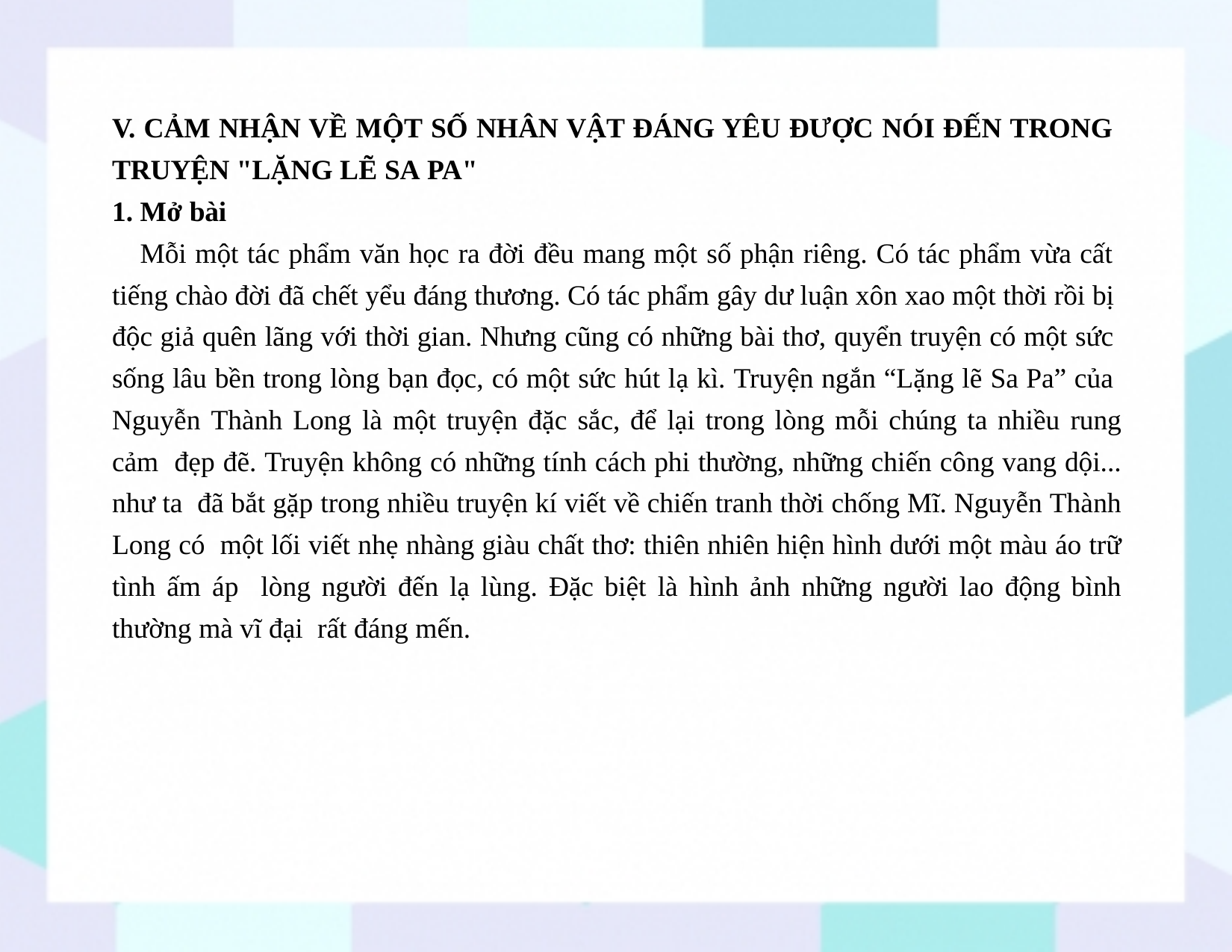

V. CẢM NHẬN VỀ MỘT SỐ NHÂN VẬT ĐÁNG YÊU ĐƯỢC NÓI ĐẾN TRONG  TRUYỆN "LẶNG LẼ SA PA"
1. Mở bài
Mỗi một tác phẩm văn học ra đời đều mang một số phận riêng. Có tác phẩm vừa cất  tiếng chào đời đã chết yểu đáng thương. Có tác phẩm gây dư luận xôn xao một thời rồi bị  độc giả quên lãng với thời gian. Nhưng cũng có những bài thơ, quyển truyện có một sức  sống lâu bền trong lòng bạn đọc, có một sức hút lạ kì. Truyện ngắn “Lặng lẽ Sa Pa” của  Nguyễn Thành Long là một truyện đặc sắc, để lại trong lòng mỗi chúng ta nhiều rung cảm  đẹp đẽ. Truyện không có những tính cách phi thường, những chiến công vang dội... như ta  đã bắt gặp trong nhiều truyện kí viết về chiến tranh thời chống Mĩ. Nguyễn Thành Long có  một lối viết nhẹ nhàng giàu chất thơ: thiên nhiên hiện hình dưới một màu áo trữ tình ấm áp  lòng người đến lạ lùng. Đặc biệt là hình ảnh những người lao động bình thường mà vĩ đại  rất đáng mến.